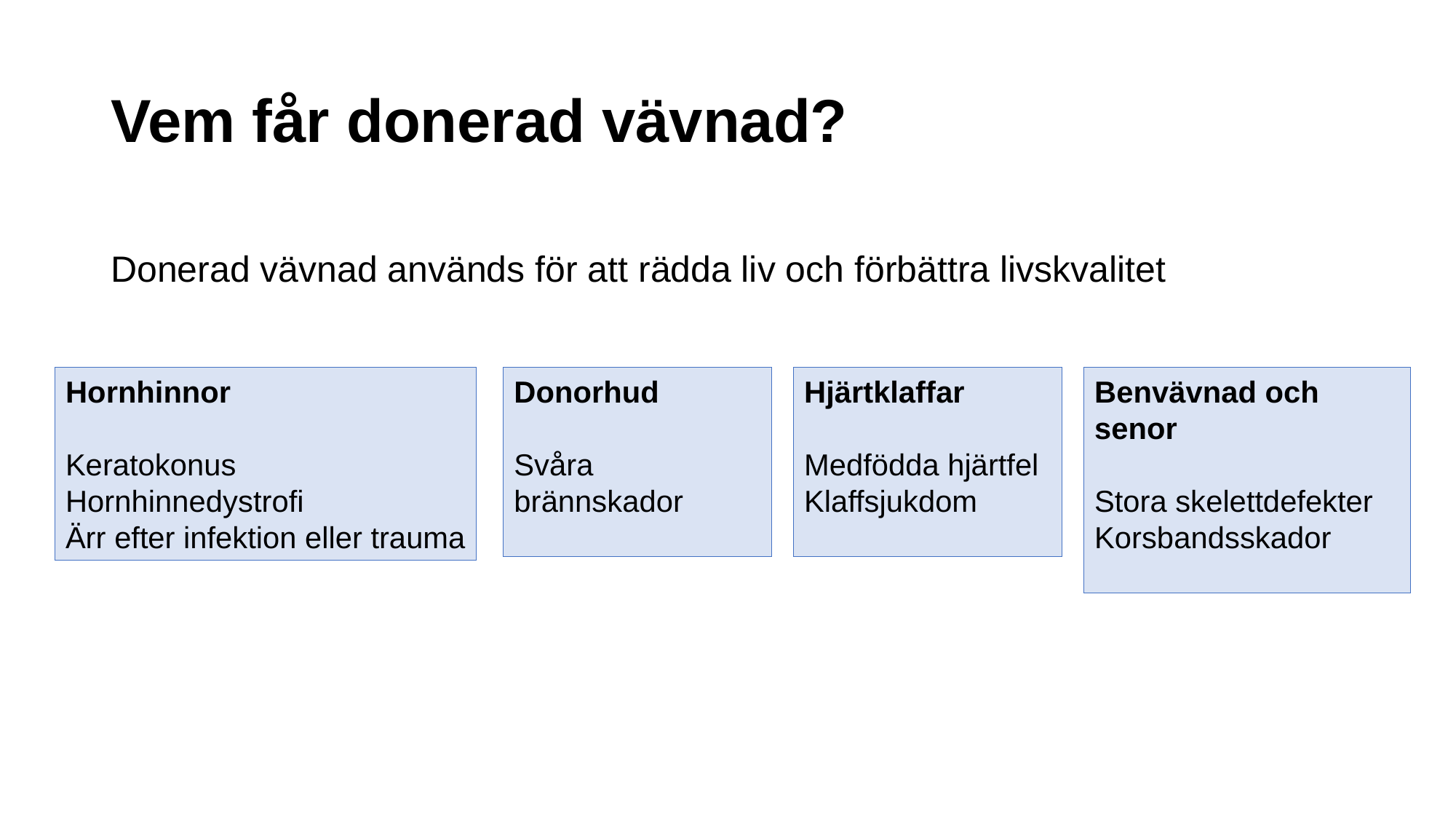

# Vem får donerad vävnad?
Donerad vävnad används för att rädda liv och förbättra livskvalitet

Hornhinnor
Keratokonus
Hornhinnedystrofi
Ärr efter infektion eller trauma
Donorhud
Svåra brännskador

Hjärtklaffar
Medfödda hjärtfel
Klaffsjukdom

Benvävnad och senor
Stora skelettdefekter
Korsbandsskador